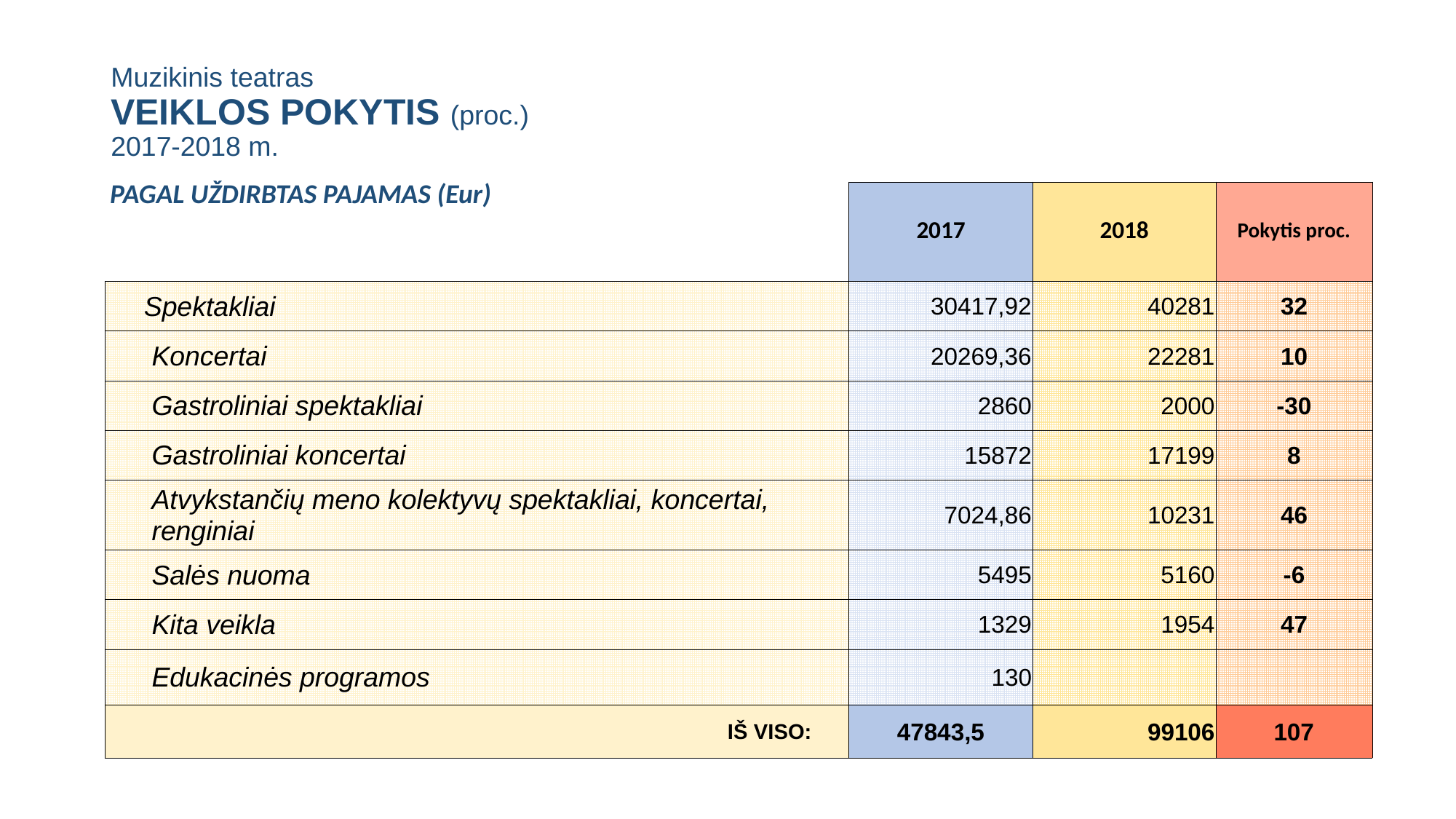

# Muzikinis teatras VEIKLOS POKYTIS (proc.) 2017-2018 m.
| PAGAL UŽDIRBTAS PAJAMAS (Eur) | 2017 | 2018 | Pokytis proc. |
| --- | --- | --- | --- |
| Spektakliai | 30417,92 | 40281 | 32 |
| Koncertai | 20269,36 | 22281 | 10 |
| Gastroliniai spektakliai | 2860 | 2000 | -30 |
| Gastroliniai koncertai | 15872 | 17199 | 8 |
| Atvykstančių meno kolektyvų spektakliai, koncertai, renginiai | 7024,86 | 10231 | 46 |
| Salės nuoma | 5495 | 5160 | -6 |
| Kita veikla | 1329 | 1954 | 47 |
| Edukacinės programos | 130 |  |  |
| IŠ VISO: | 47843,5 | 99106 | 107 |